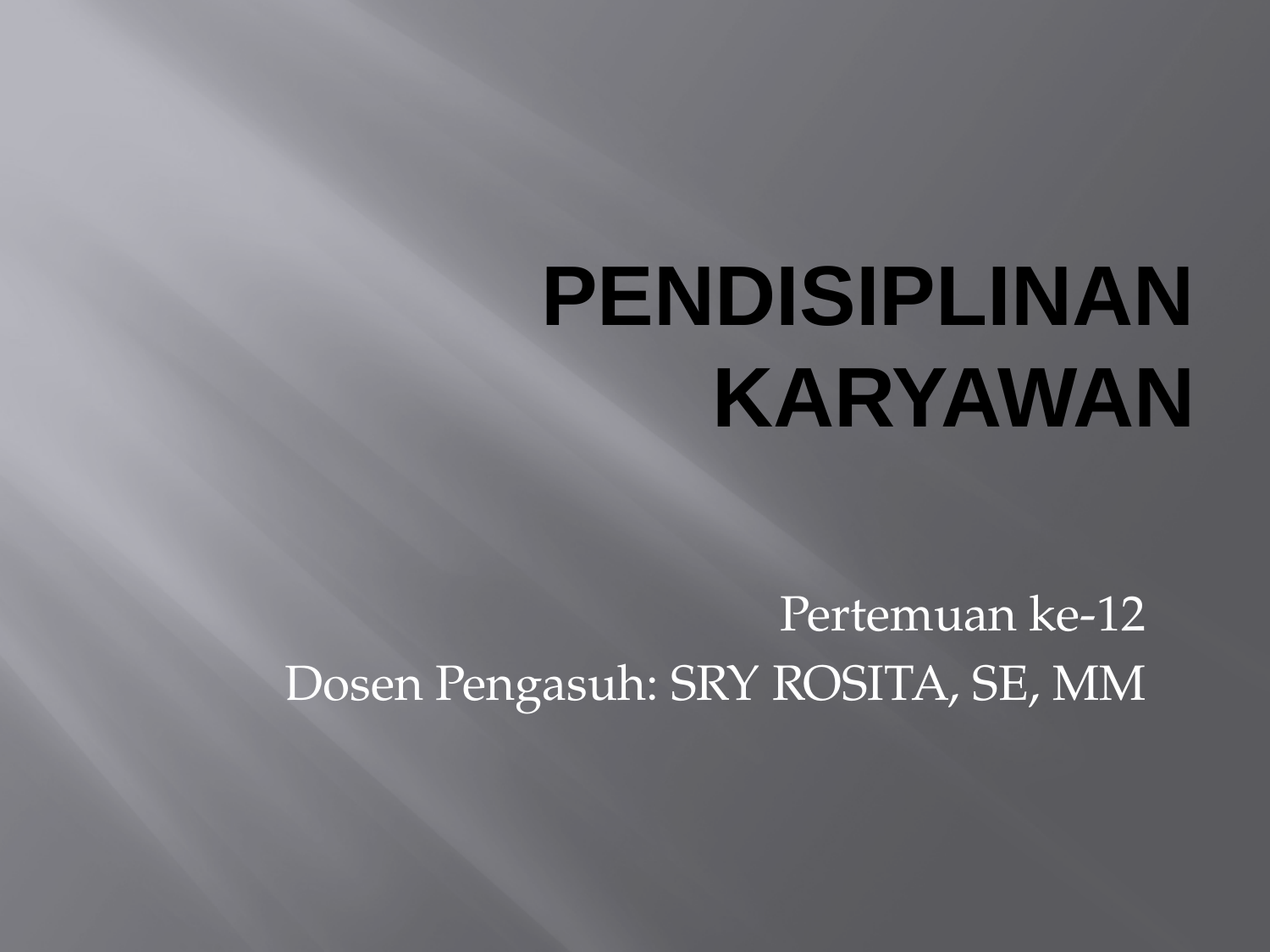

# PENDISIPLINAN KARYAWAN
Pertemuan ke-12
Dosen Pengasuh: SRY ROSITA, SE, MM